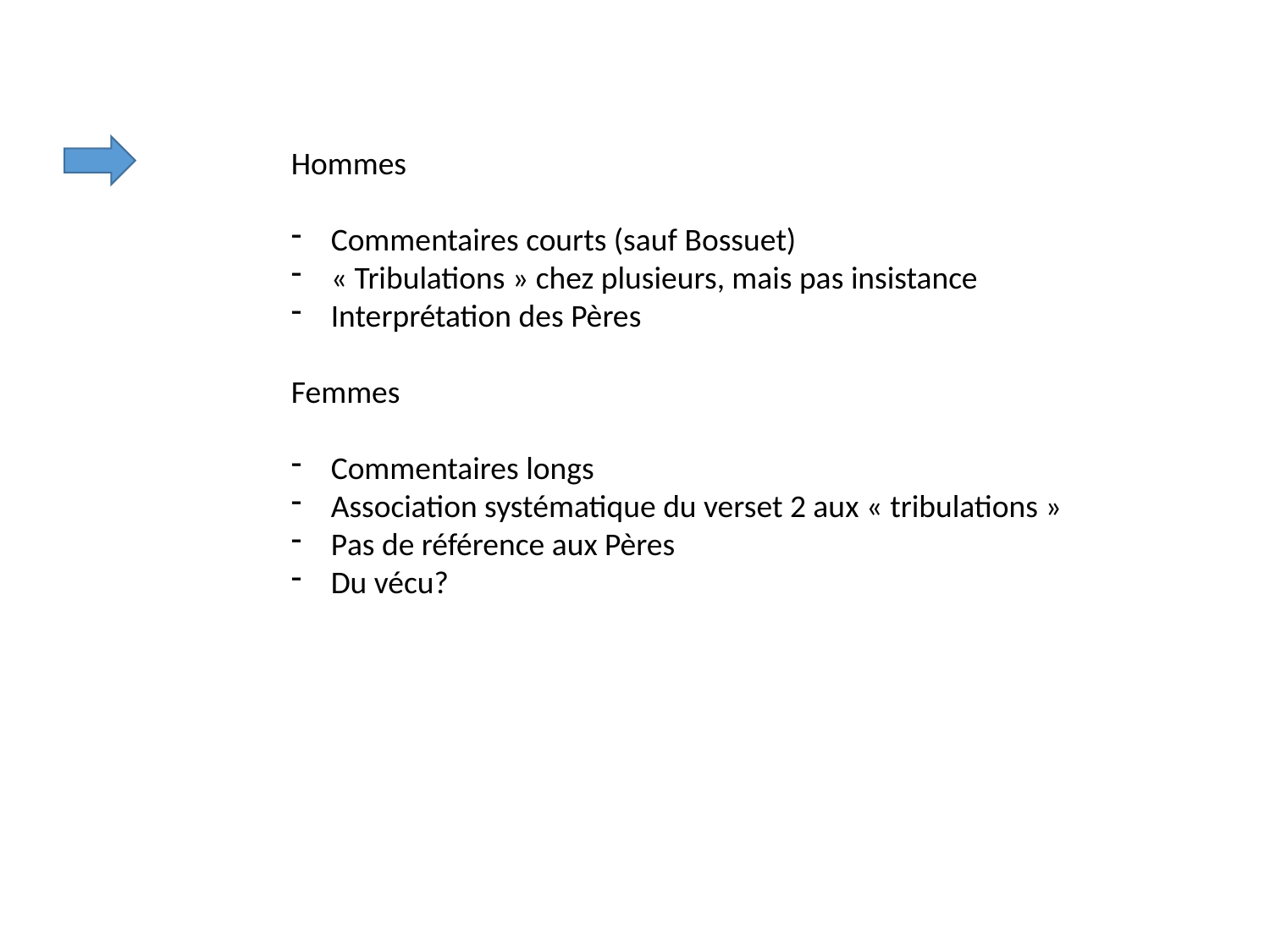

Hommes

Commentaires courts (sauf Bossuet)
« Tribulations » chez plusieurs, mais pas insistance
Interprétation des Pères

Femmes

Commentaires longs
Association systématique du verset 2 aux « tribulations »
Pas de référence aux Pères
Du vécu?